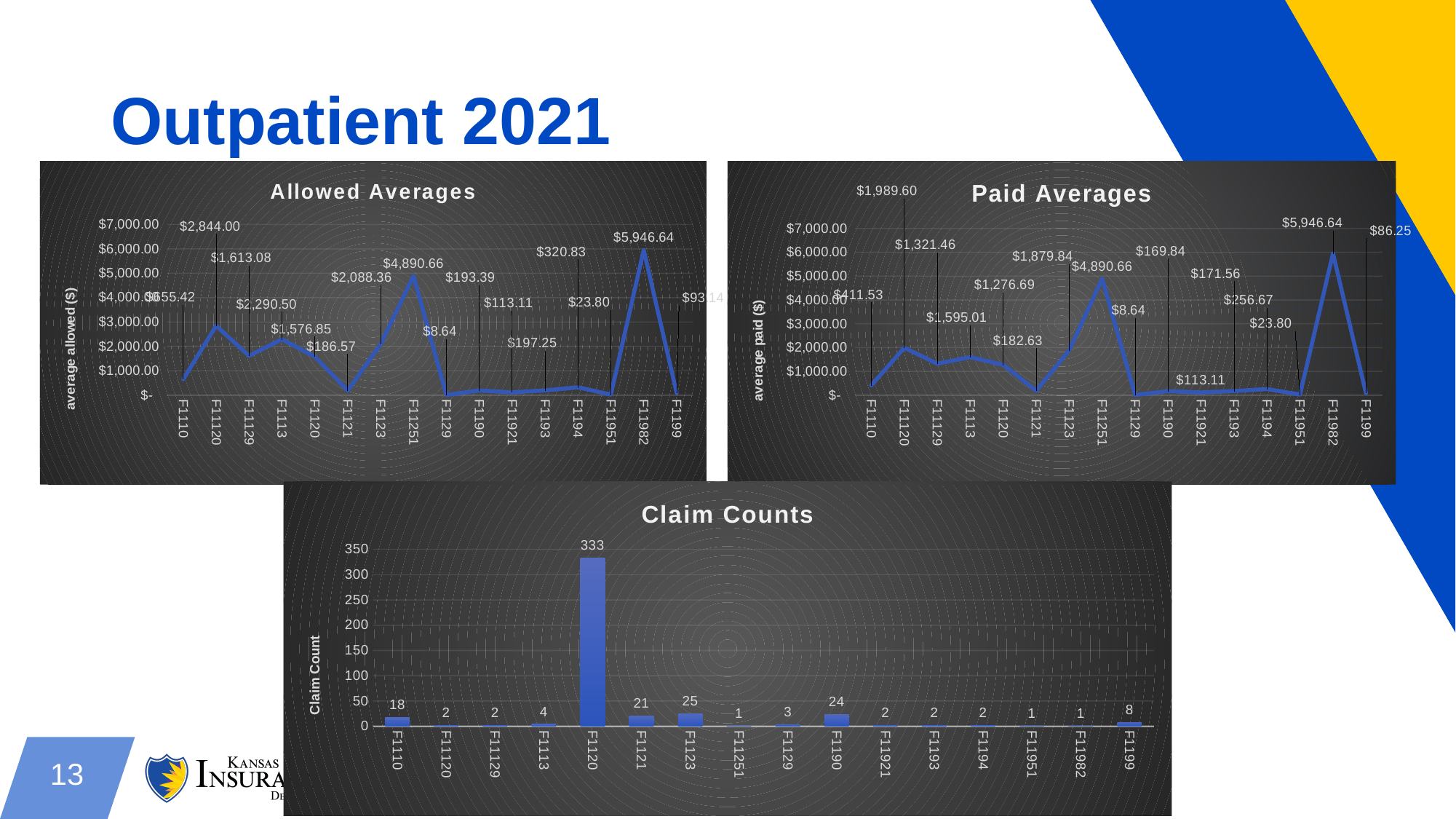

# Outpatient 2021

### Chart: Allowed Averages

| Category |  |
|---|---|
| F1110           | 655.4155555555556 |
| F11120          | 2844.0 |
| F11129          | 1613.08 |
| F1113           | 2290.5025 |
| F1120           | 1576.8530330330318 |
| F1121           | 186.57476190476189 |
| F1123           | 2088.3644000000004 |
| F11251          | 4890.66 |
| F1129           | 8.64 |
| F1190           | 193.38875000000007 |
| F11921          | 113.105 |
| F1193           | 197.245 |
| F1194           | 320.83 |
| F11951          | 23.8 |
| F11982          | 5946.64 |
| F1199           | 93.13875000000002 |

### Chart: Paid Averages

| Category |  |
|---|---|
| F1110           | 411.53 |
| F11120          | 1989.5950000000003 |
| F11129          | 1321.46 |
| F1113           | 1595.0100000000002 |
| F1120           | 1276.6863363363357 |
| F1121           | 182.63190476190474 |
| F1123           | 1879.8436000000002 |
| F11251          | 4890.66 |
| F1129           | 8.64 |
| F1190           | 169.84249999999997 |
| F11921          | 113.105 |
| F1193           | 171.555 |
| F1194           | 256.665 |
| F11951          | 23.8 |
| F11982          | 5946.64 |
| F1199           | 86.25125 |

### Chart: Claim Counts

| Category | Count |
|---|---|
| F1110           | 18.0 |
| F11120          | 2.0 |
| F11129          | 2.0 |
| F1113           | 4.0 |
| F1120           | 333.0 |
| F1121           | 21.0 |
| F1123           | 25.0 |
| F11251          | 1.0 |
| F1129           | 3.0 |
| F1190           | 24.0 |
| F11921          | 2.0 |
| F1193           | 2.0 |
| F1194           | 2.0 |
| F11951          | 1.0 |
| F11982          | 1.0 |
| F1199           | 8.0 |